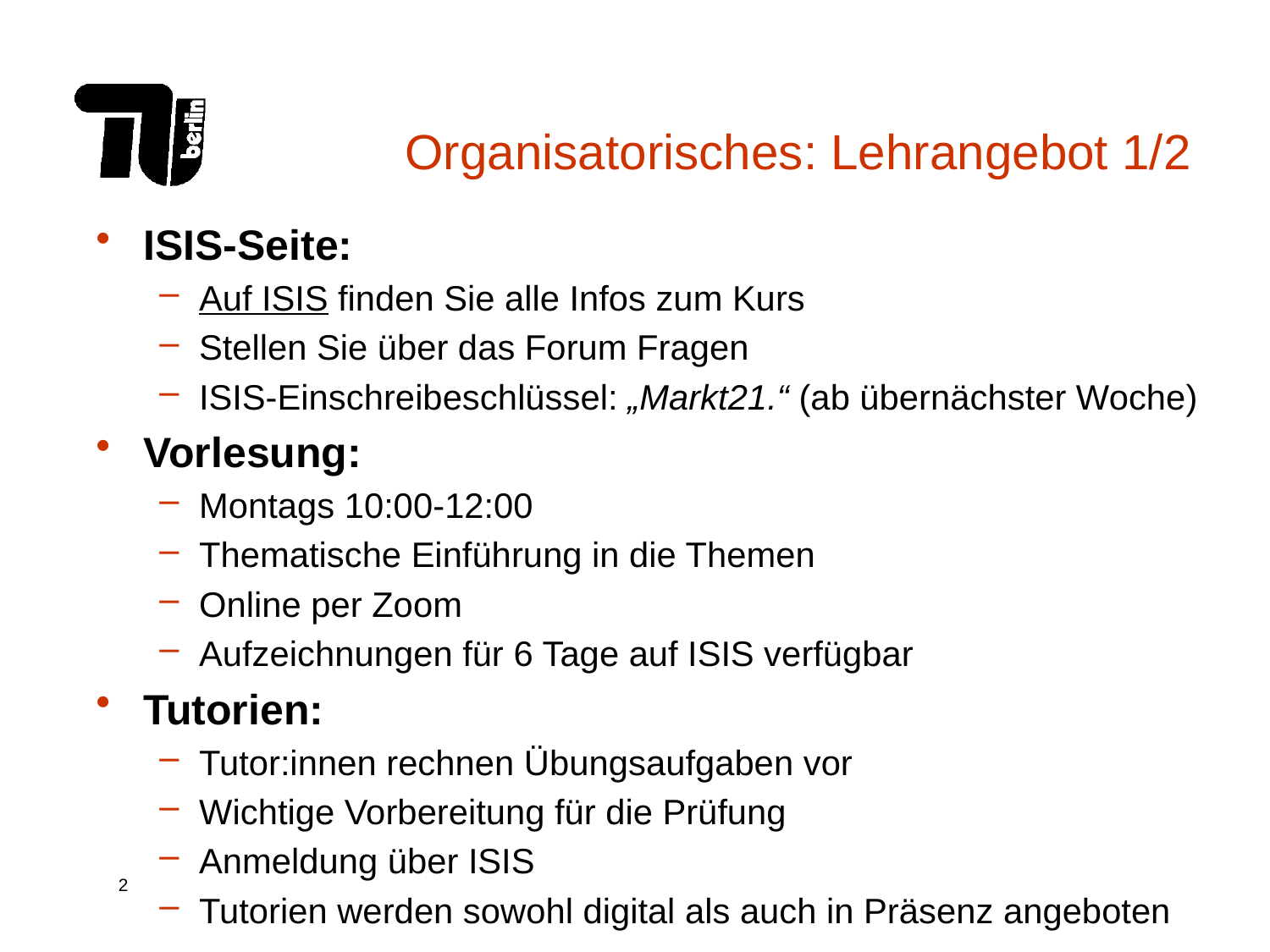

# Organisatorisches: Lehrangebot 1/2
ISIS-Seite:
Auf ISIS finden Sie alle Infos zum Kurs
Stellen Sie über das Forum Fragen
ISIS-Einschreibeschlüssel: „Markt21.“ (ab übernächster Woche)
Vorlesung:
Montags 10:00-12:00
Thematische Einführung in die Themen
Online per Zoom
Aufzeichnungen für 6 Tage auf ISIS verfügbar
Tutorien:
Tutor:innen rechnen Übungsaufgaben vor
Wichtige Vorbereitung für die Prüfung
Anmeldung über ISIS
Tutorien werden sowohl digital als auch in Präsenz angeboten